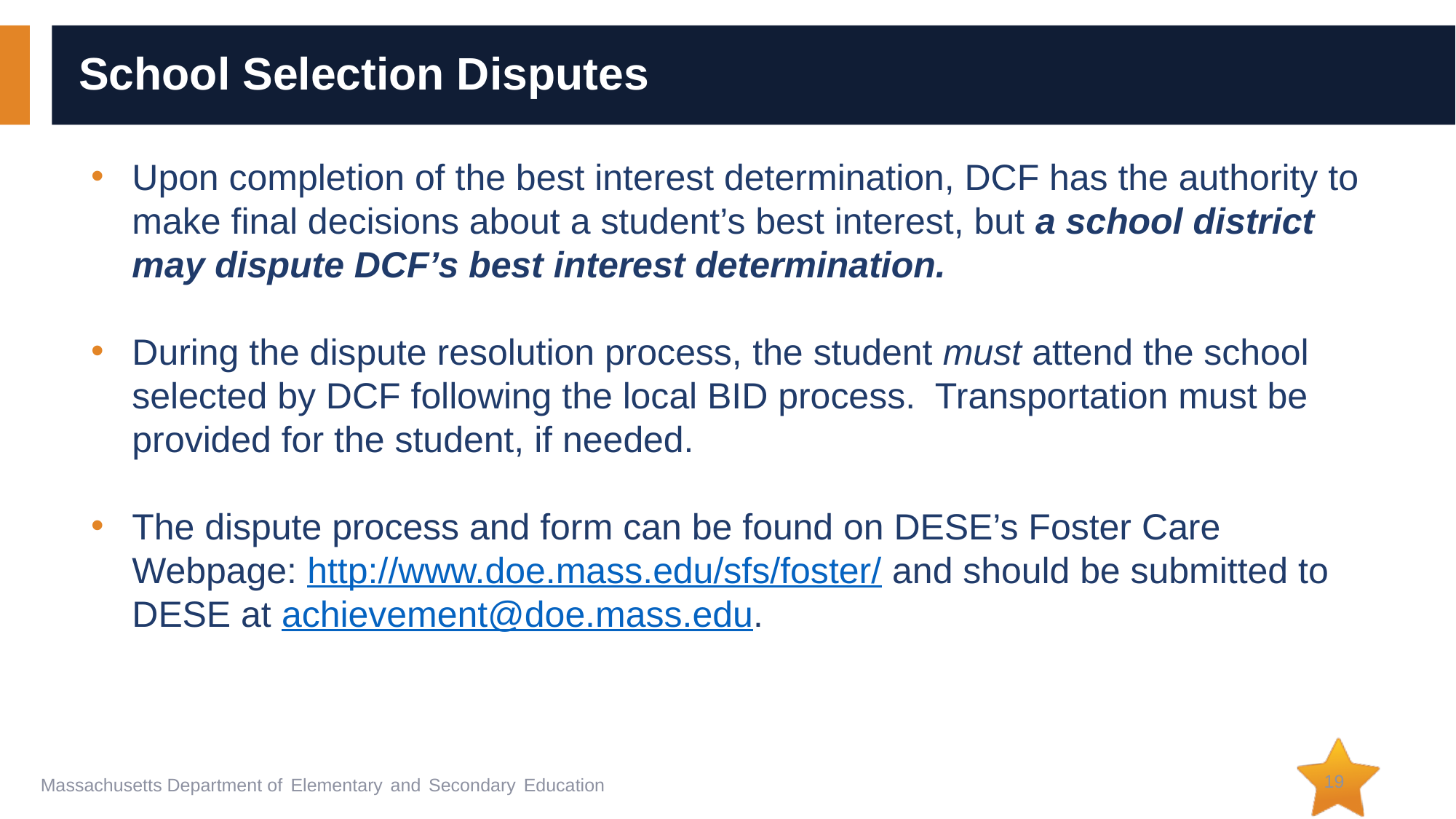

# School Selection Disputes
Upon completion of the best interest determination, DCF has the authority to make final decisions about a student’s best interest, but a school district may dispute DCF’s best interest determination.

During the dispute resolution process, the student must attend the school selected by DCF following the local BID process.  Transportation must be provided for the student, if needed.

The dispute process and form can be found on DESE’s Foster Care Webpage: http://www.doe.mass.edu/sfs/foster/ and should be submitted to DESE at achievement@doe.mass.edu.
19